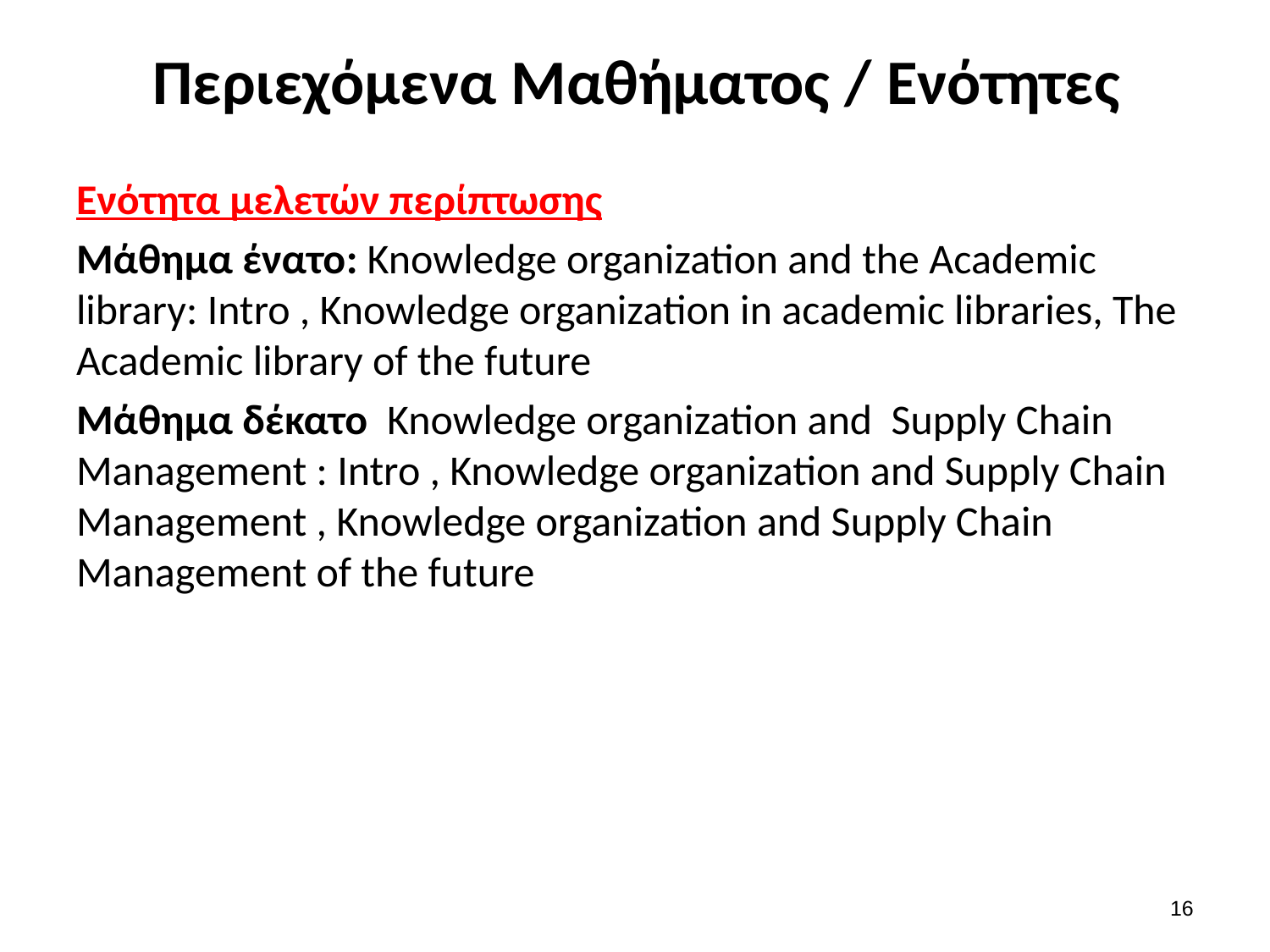

# Περιεχόμενα Μαθήματος / Ενότητες
Ενότητα μελετών περίπτωσης
Μάθημα ένατο: Knowledge organization and the Academic library: Intro , Knowledge organization in academic libraries, The Academic library of the future
Μάθημα δέκατο  Knowledge organization and  Supply Chain Management : Intro , Knowledge organization and Supply Chain Management , Knowledge organization and Supply Chain Management of the future

16